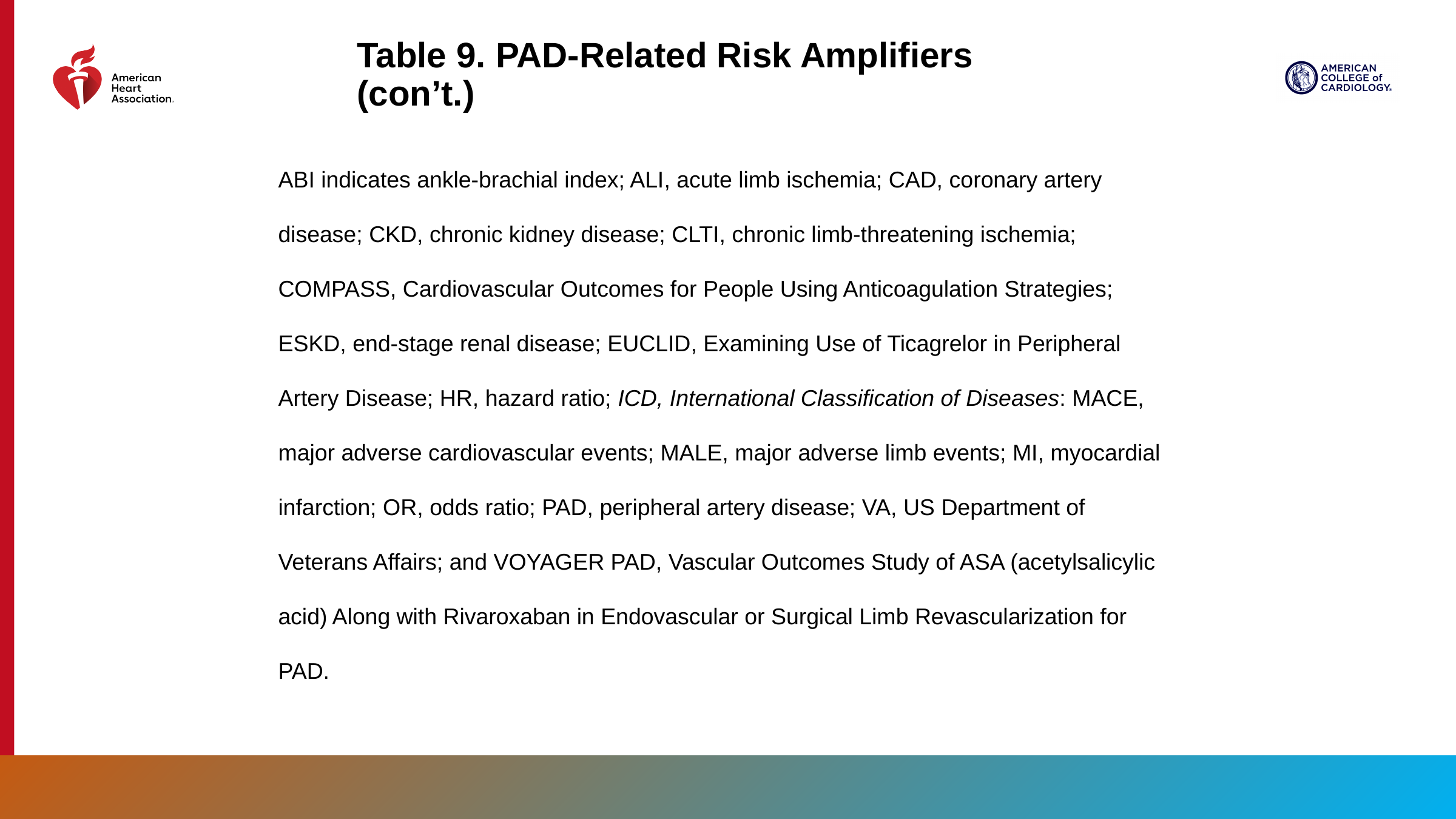

Table 9. PAD-Related Risk Amplifiers (con’t.)
ABI indicates ankle-brachial index; ALI, acute limb ischemia; CAD, coronary artery disease; CKD, chronic kidney disease; CLTI, chronic limb-threatening ischemia; COMPASS, Cardiovascular Outcomes for People Using Anticoagulation Strategies; ESKD, end-stage renal disease; EUCLID, Examining Use of Ticagrelor in Peripheral Artery Disease; HR, hazard ratio; ICD, International Classification of Diseases: MACE, major adverse cardiovascular events; MALE, major adverse limb events; MI, myocardial infarction; OR, odds ratio; PAD, peripheral artery disease; VA, US Department of Veterans Affairs; and VOYAGER PAD, Vascular Outcomes Study of ASA (acetylsalicylic acid) Along with Rivaroxaban in Endovascular or Surgical Limb Revascularization for PAD.